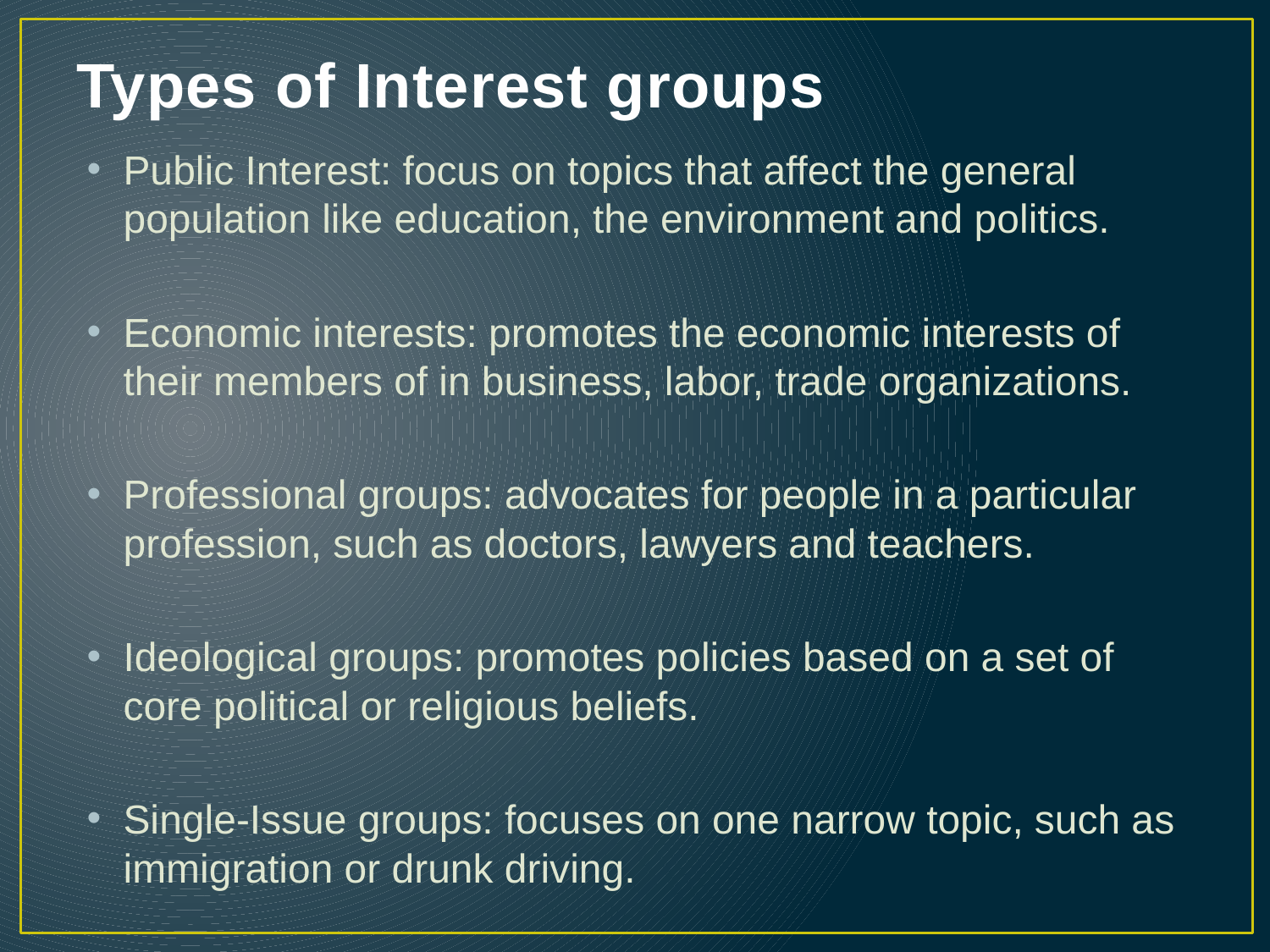

# Types of Interest groups
Public Interest: focus on topics that affect the general population like education, the environment and politics.

Economic interests: promotes the economic interests of their members of in business, labor, trade organizations.

Professional groups: advocates for people in a particular profession, such as doctors, lawyers and teachers.

Ideological groups: promotes policies based on a set of core political or religious beliefs.

Single-Issue groups: focuses on one narrow topic, such as immigration or drunk driving.